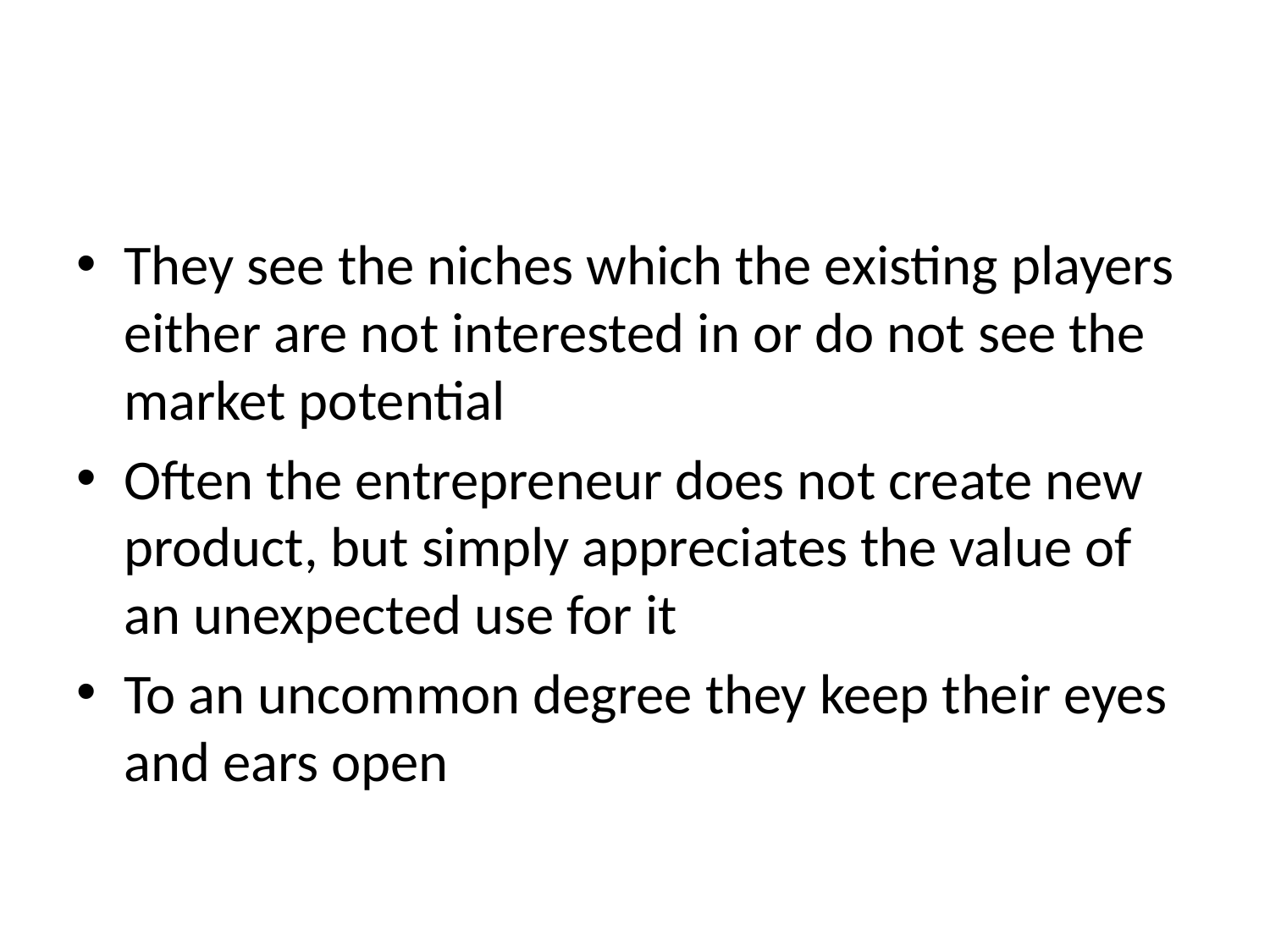

#
They see the niches which the existing players either are not interested in or do not see the market potential
Often the entrepreneur does not create new product, but simply appreciates the value of an unexpected use for it
To an uncommon degree they keep their eyes and ears open